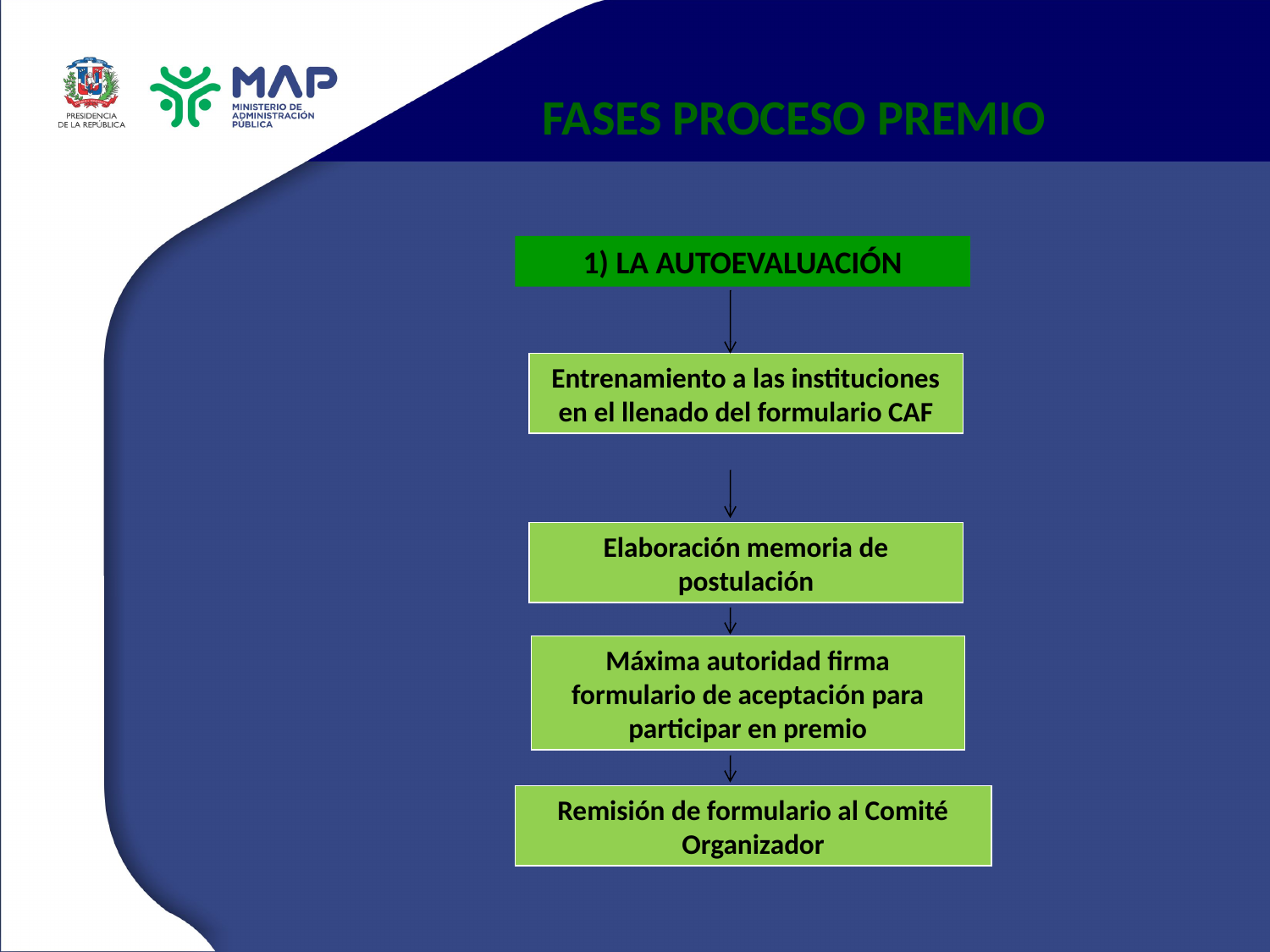

FASES PROCESO PREMIO
1) LA AUTOEVALUACIÓN
Entrenamiento a las instituciones en el llenado del formulario CAF
Elaboración memoria de postulación
Máxima autoridad firma formulario de aceptación para participar en premio
Remisión de formulario al Comité Organizador